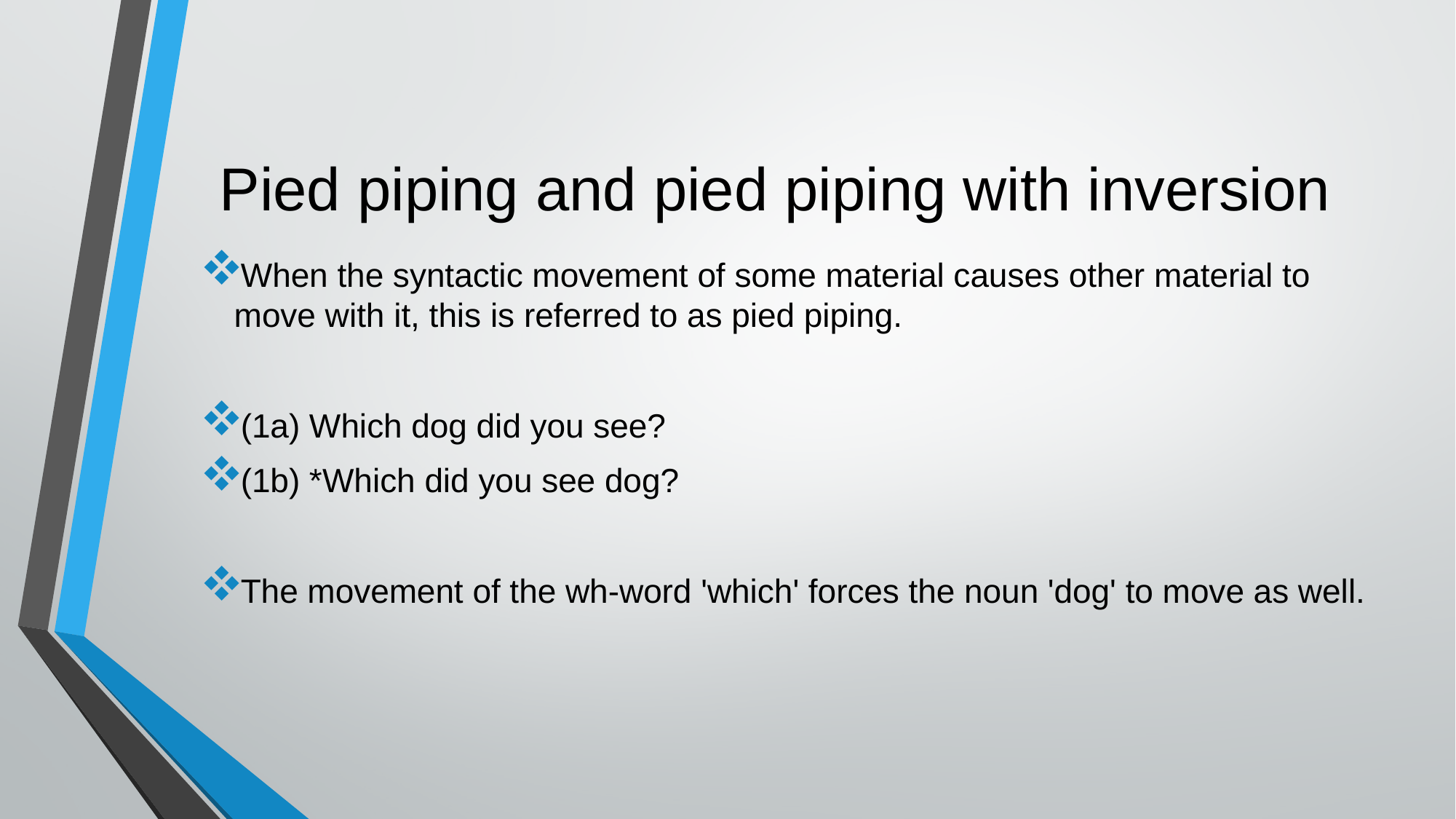

# Pied piping and pied piping with inversion
When the syntactic movement of some material causes other material to move with it, this is referred to as pied piping.

(1a) Which dog did you see?
(1b) *Which did you see dog?

The movement of the wh-word 'which' forces the noun 'dog' to move as well.